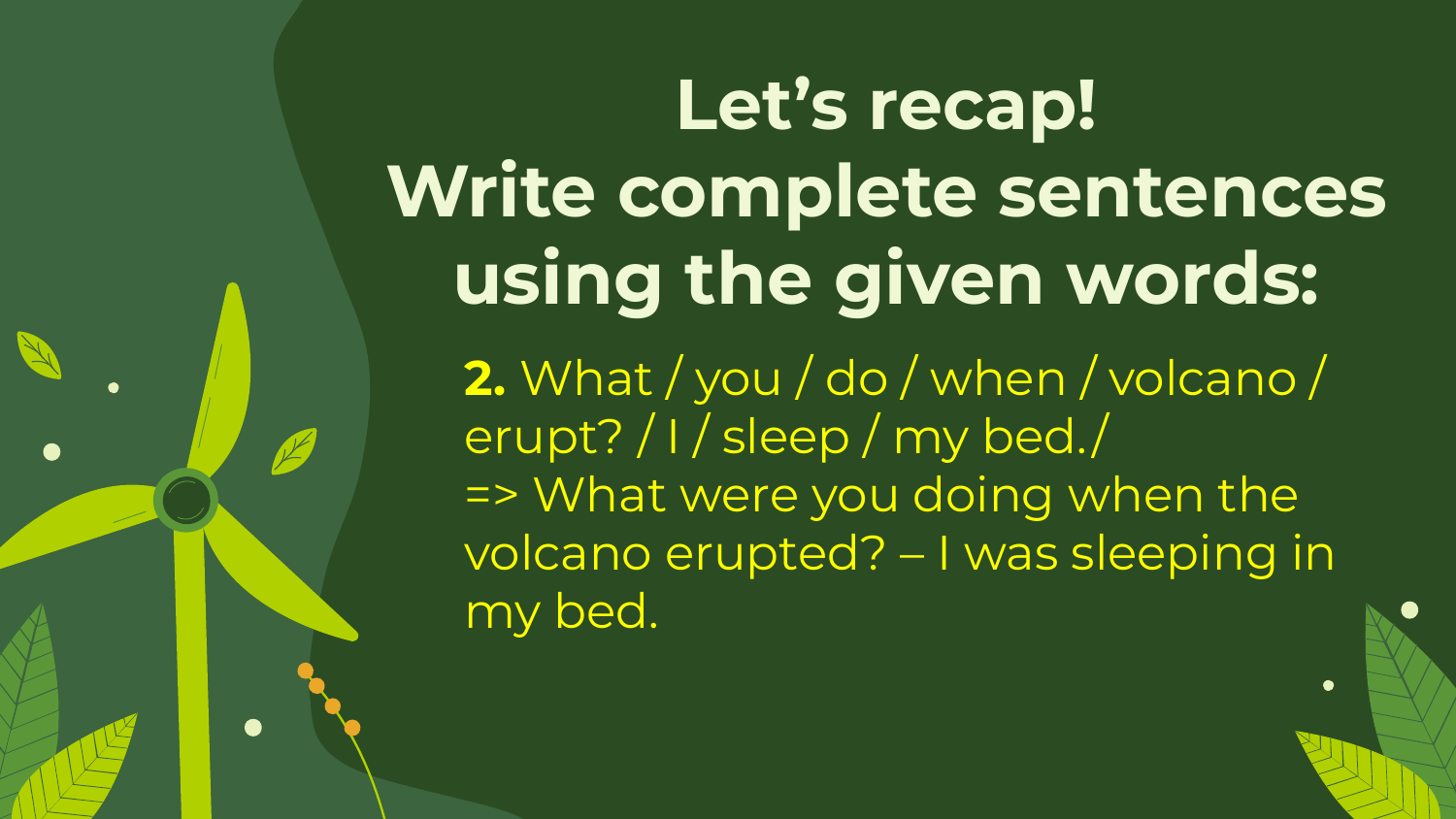

# Let’s recap! Write complete sentences using the given words:

2. What / you / do / when / volcano / erupt? / I / sleep / my bed./
=> What were you doing when the
volcano erupted? – I was sleeping in my bed.